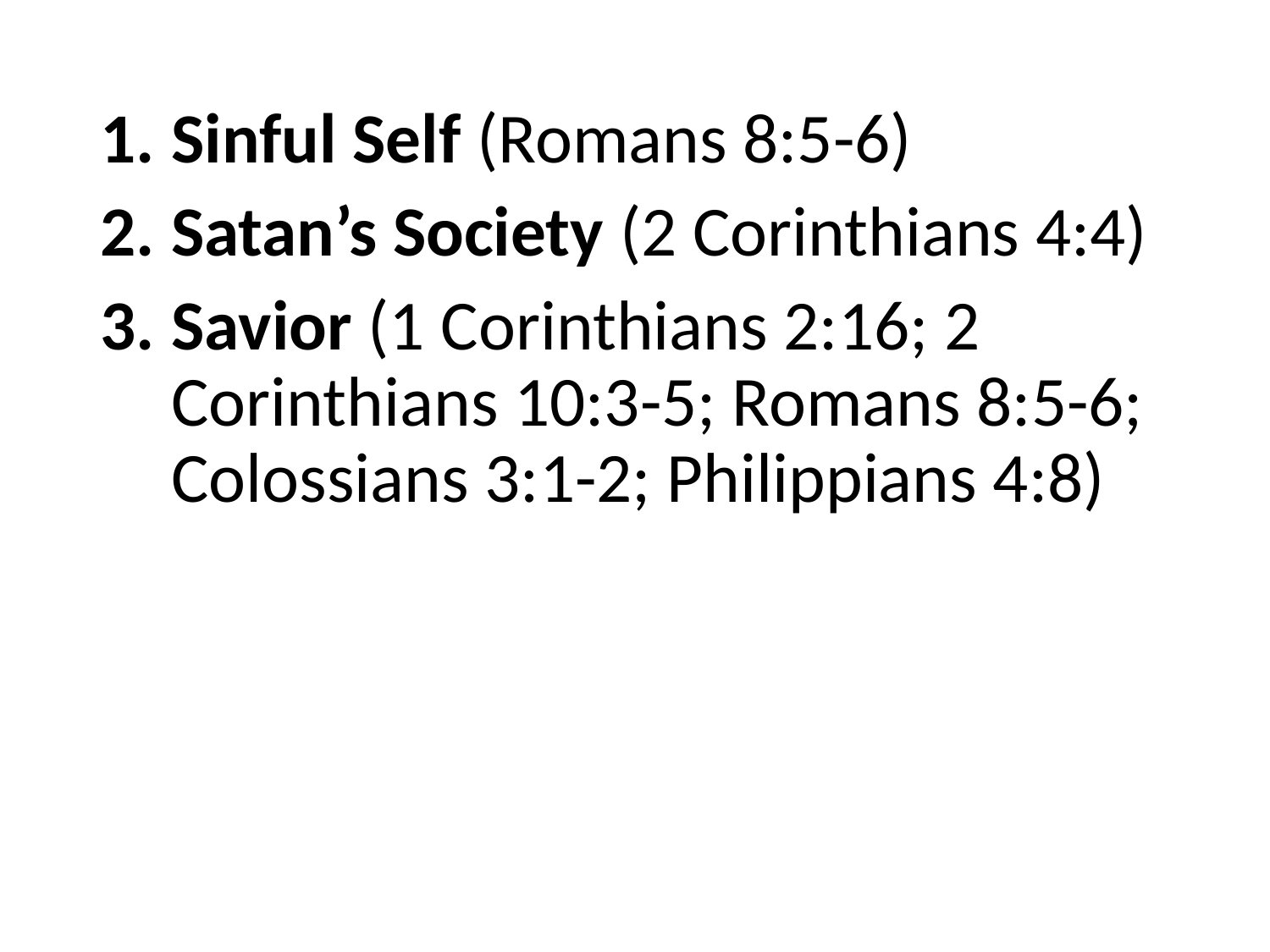

Sinful Self (Romans 8:5-6)
Satan’s Society (2 Corinthians 4:4)
Savior (1 Corinthians 2:16; 2 Corinthians 10:3-5; Romans 8:5-6; Colossians 3:1-2; Philippians 4:8)